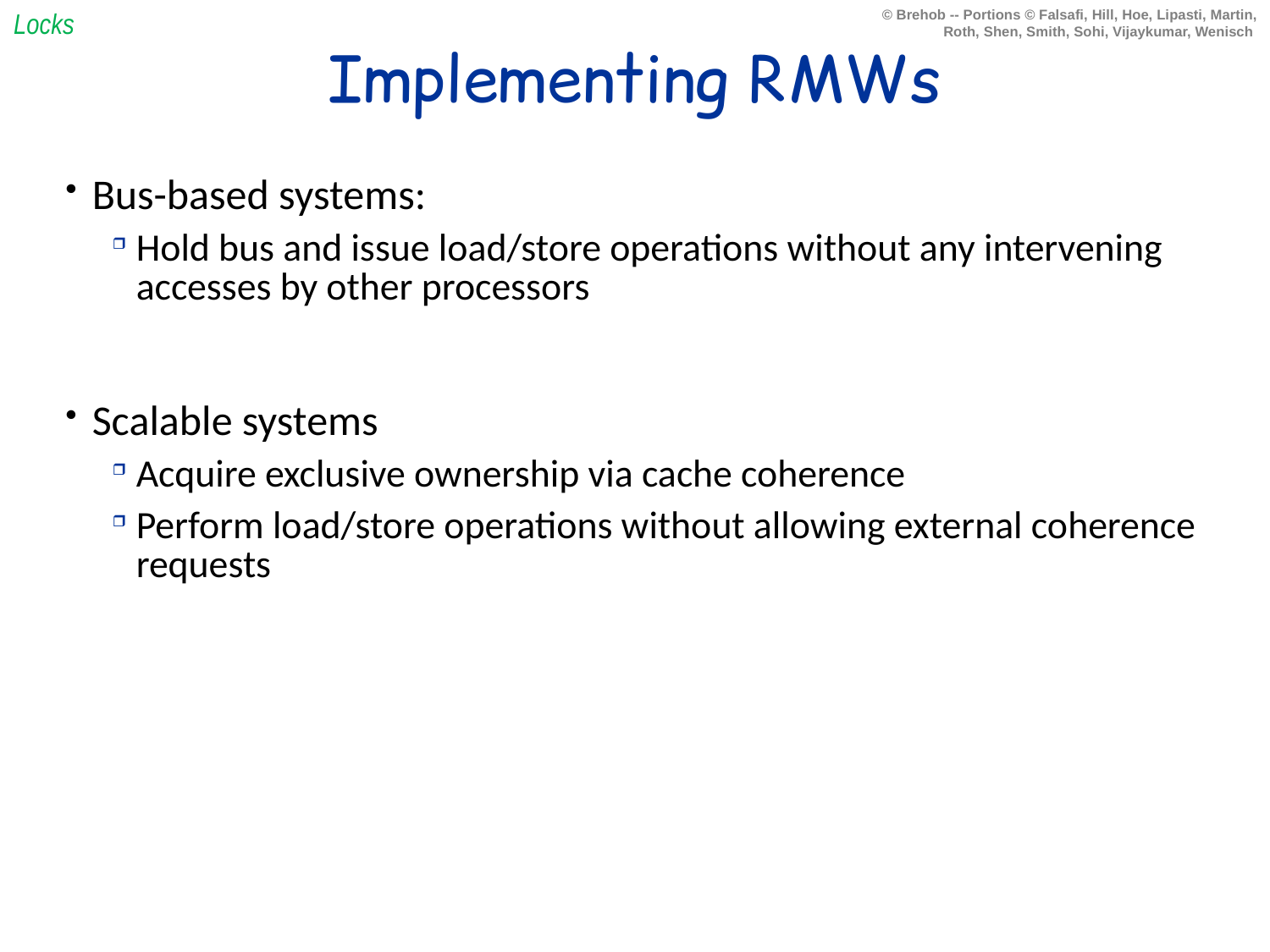

Locks
# Implementing RMWs
Bus-based systems:
Hold bus and issue load/store operations without any intervening accesses by other processors

Scalable systems
Acquire exclusive ownership via cache coherence
Perform load/store operations without allowing external coherence requests